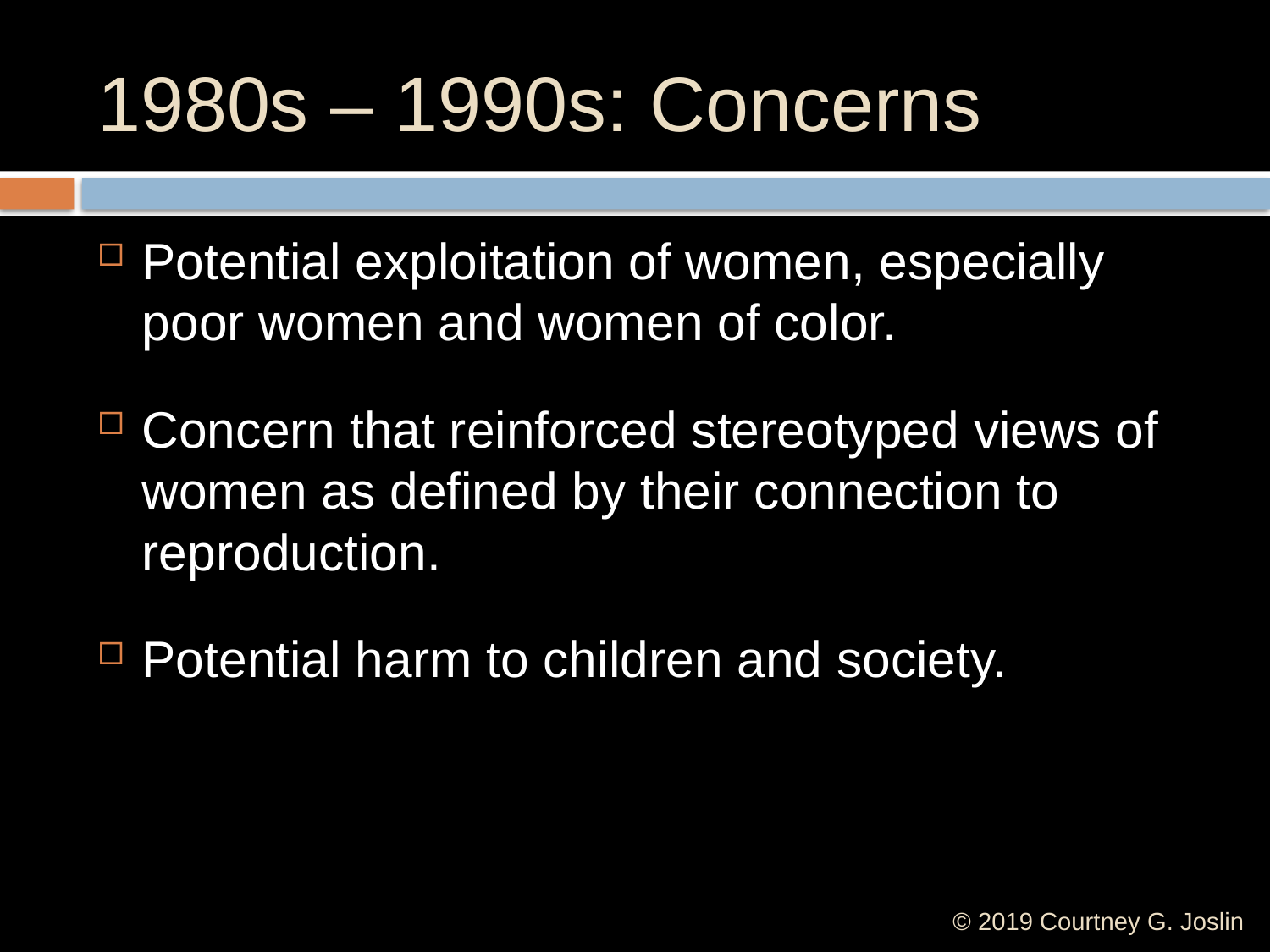

# 1980s – 1990s: Concerns
Potential exploitation of women, especially poor women and women of color.

Concern that reinforced stereotyped views of women as defined by their connection to reproduction.

Potential harm to children and society.
© 2019 Courtney G. Joslin